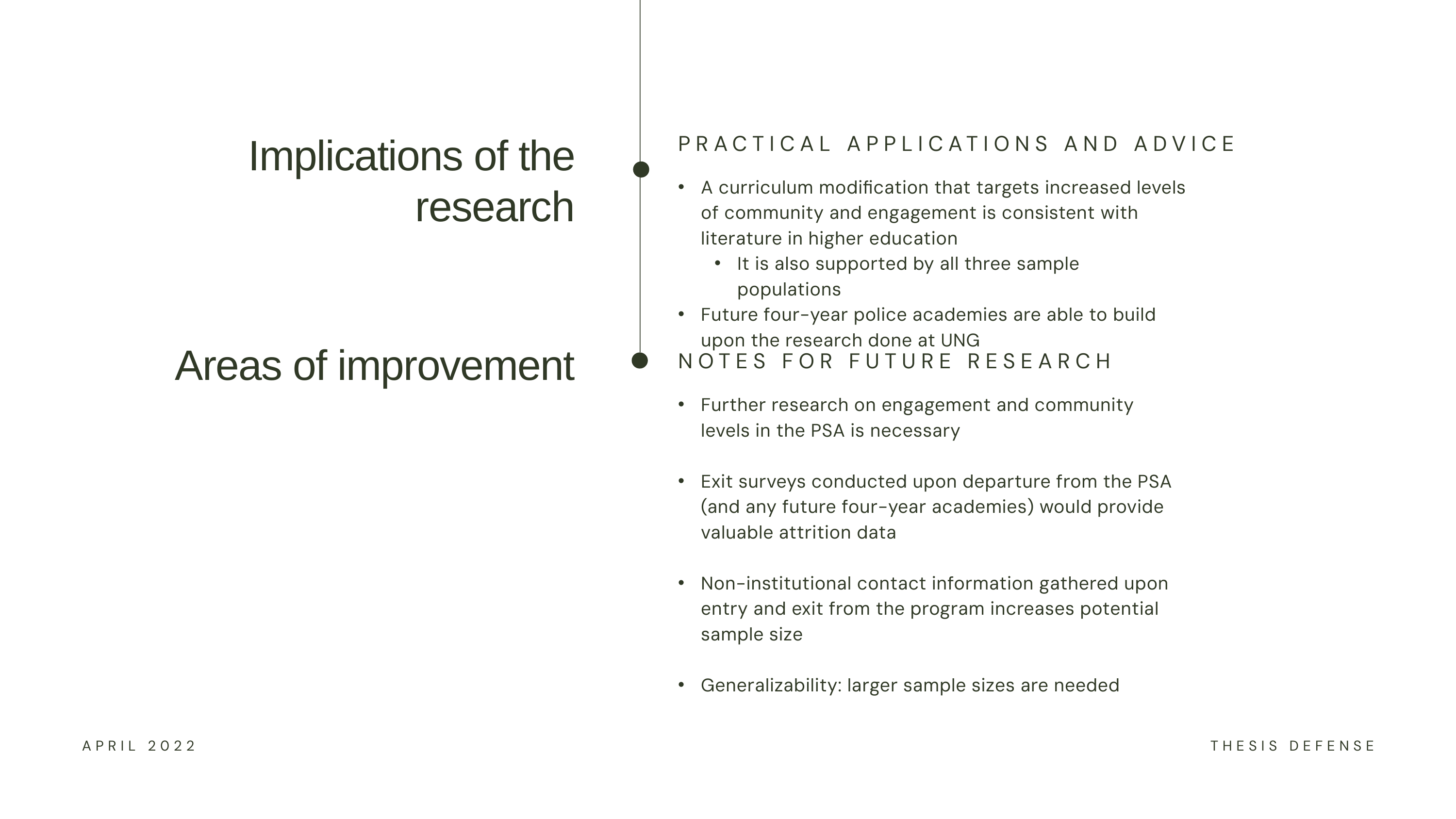

Implications of the research
PRACTICAL APPLICATIONS AND ADVICE
A curriculum modification that targets increased levels of community and engagement is consistent with literature in higher education
It is also supported by all three sample populations
Future four-year police academies are able to build upon the research done at UNG

Areas of improvement
NOTES FOR FUTURE RESEARCH
Further research on engagement and community levels in the PSA is necessary

Exit surveys conducted upon departure from the PSA (and any future four-year academies) would provide valuable attrition data

Non-institutional contact information gathered upon entry and exit from the program increases potential sample size

Generalizability: larger sample sizes are needed

APRIL 2022
THESIS DEFENSE